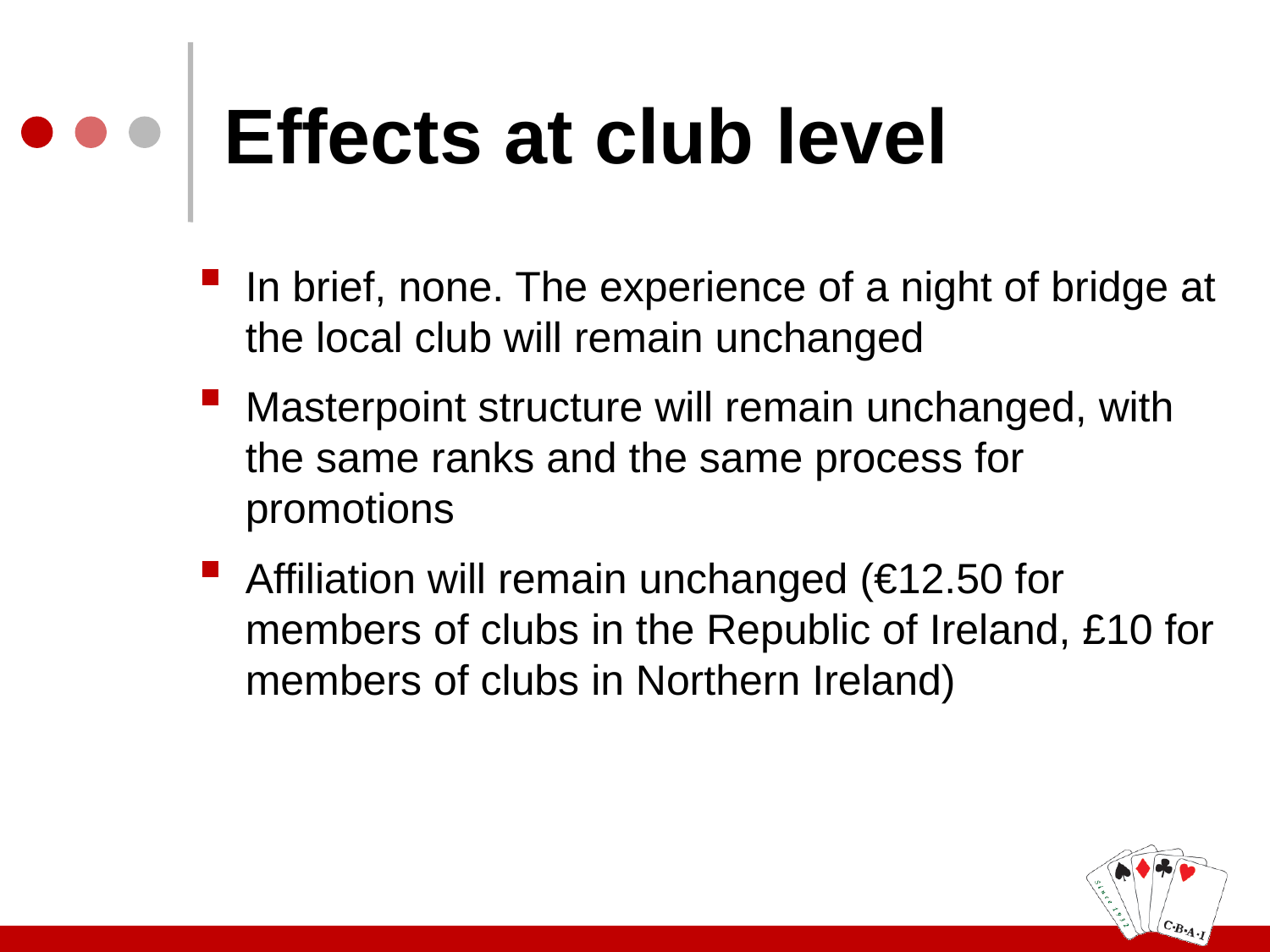

# Effects at club level
In brief, none. The experience of a night of bridge at the local club will remain unchanged
Masterpoint structure will remain unchanged, with the same ranks and the same process for promotions
Affiliation will remain unchanged (€12.50 for members of clubs in the Republic of Ireland, £10 for members of clubs in Northern Ireland)